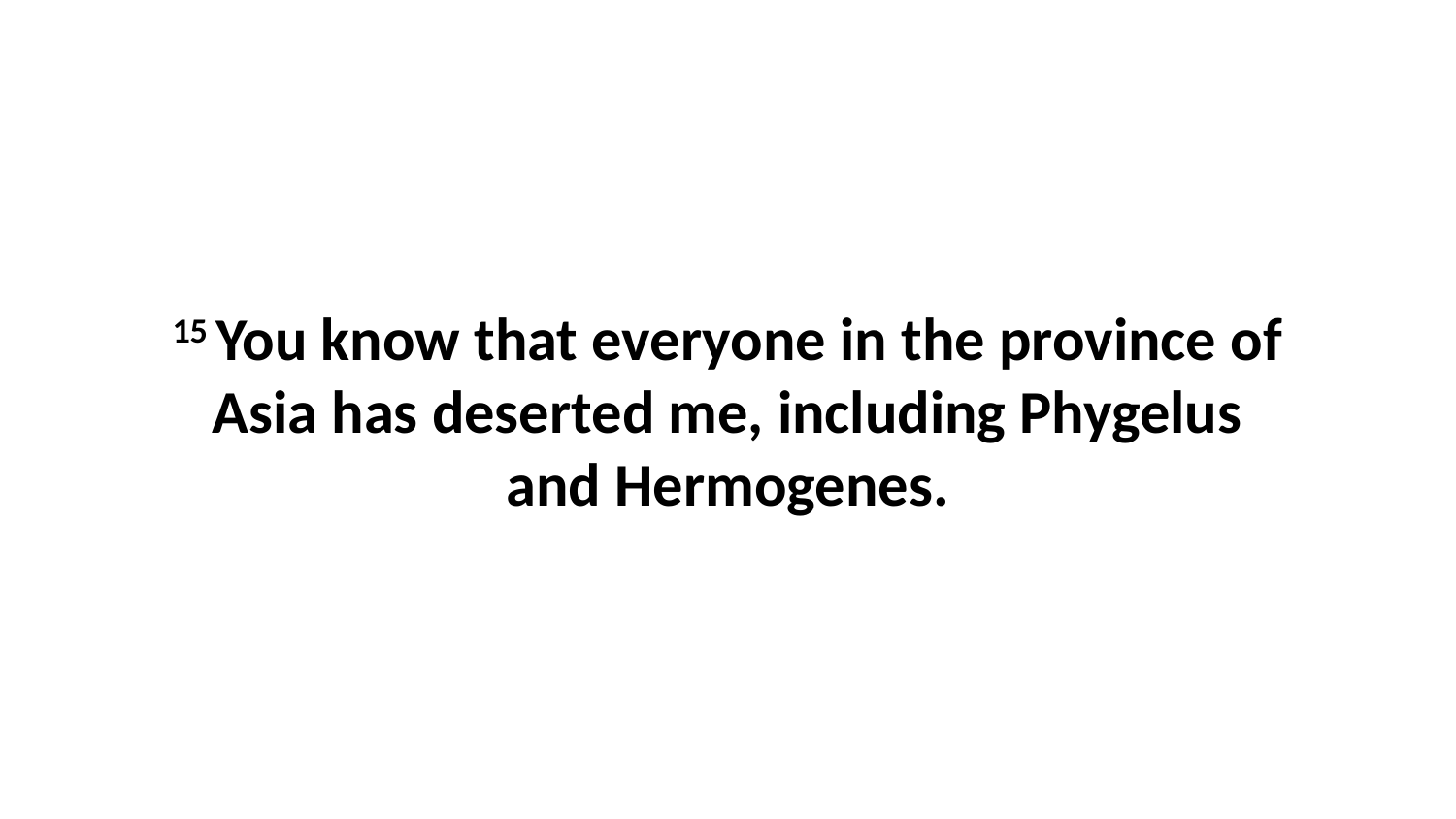

15 You know that everyone in the province of Asia has deserted me, including Phygelus and Hermogenes.